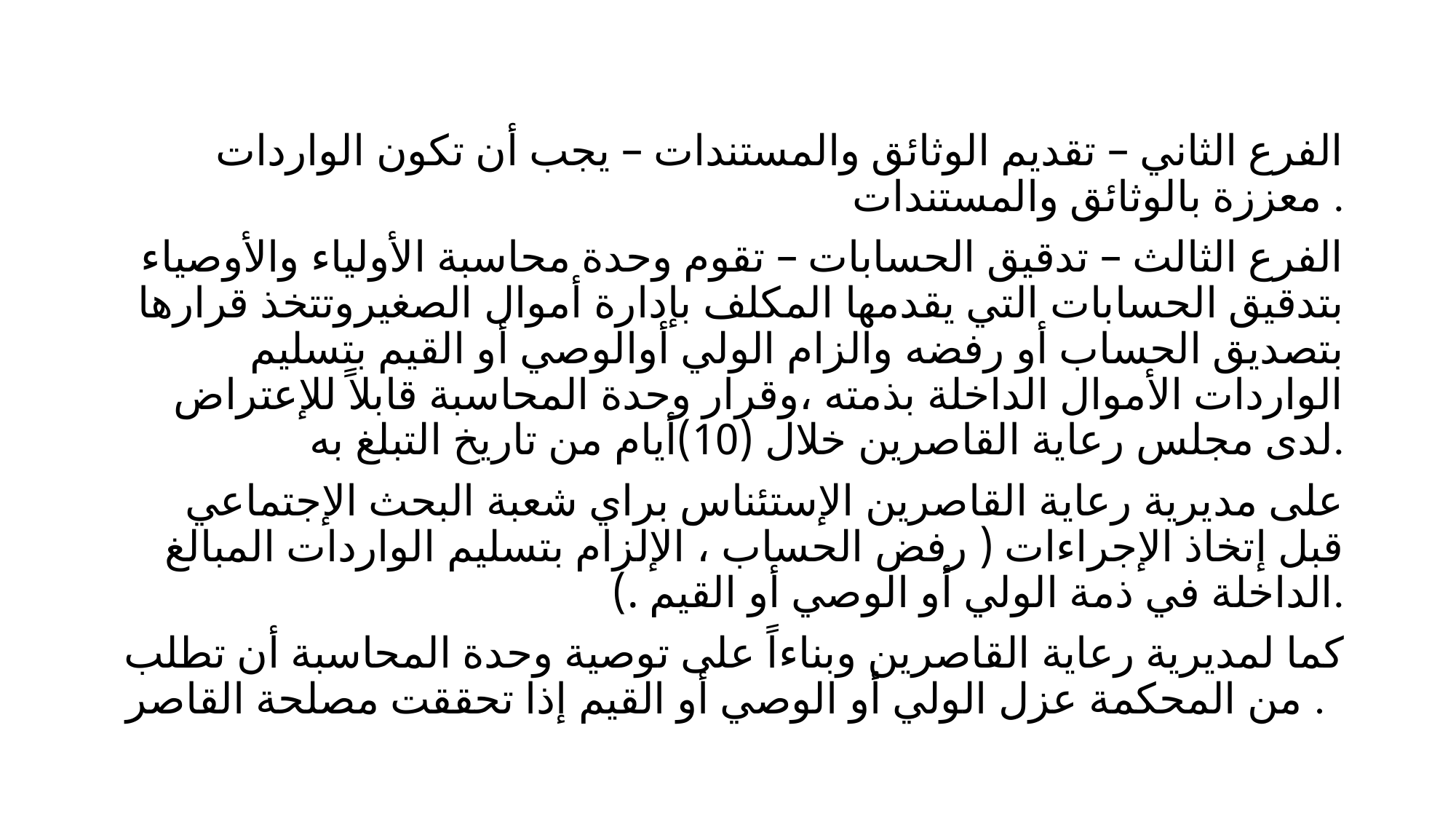

#
الفرع الثاني – تقديم الوثائق والمستندات – يجب أن تكون الواردات معززة بالوثائق والمستندات .
الفرع الثالث – تدقيق الحسابات – تقوم وحدة محاسبة الأولياء والأوصياء بتدقيق الحسابات التي يقدمها المكلف بإدارة أموال الصغيروتتخذ قرارها بتصديق الحساب أو رفضه والزام الولي أوالوصي أو القيم بتسليم الواردات الأموال الداخلة بذمته ،وقرار وحدة المحاسبة قابلاً للإعتراض لدى مجلس رعاية القاصرين خلال (10)أيام من تاريخ التبلغ به.
على مديرية رعاية القاصرين الإستئناس براي شعبة البحث الإجتماعي قبل إتخاذ الإجراءات ( رفض الحساب ، الإلزام بتسليم الواردات المبالغ الداخلة في ذمة الولي أو الوصي أو القيم .).
كما لمديرية رعاية القاصرين وبناءاً على توصية وحدة المحاسبة أن تطلب من المحكمة عزل الولي أو الوصي أو القيم إذا تحققت مصلحة القاصر .